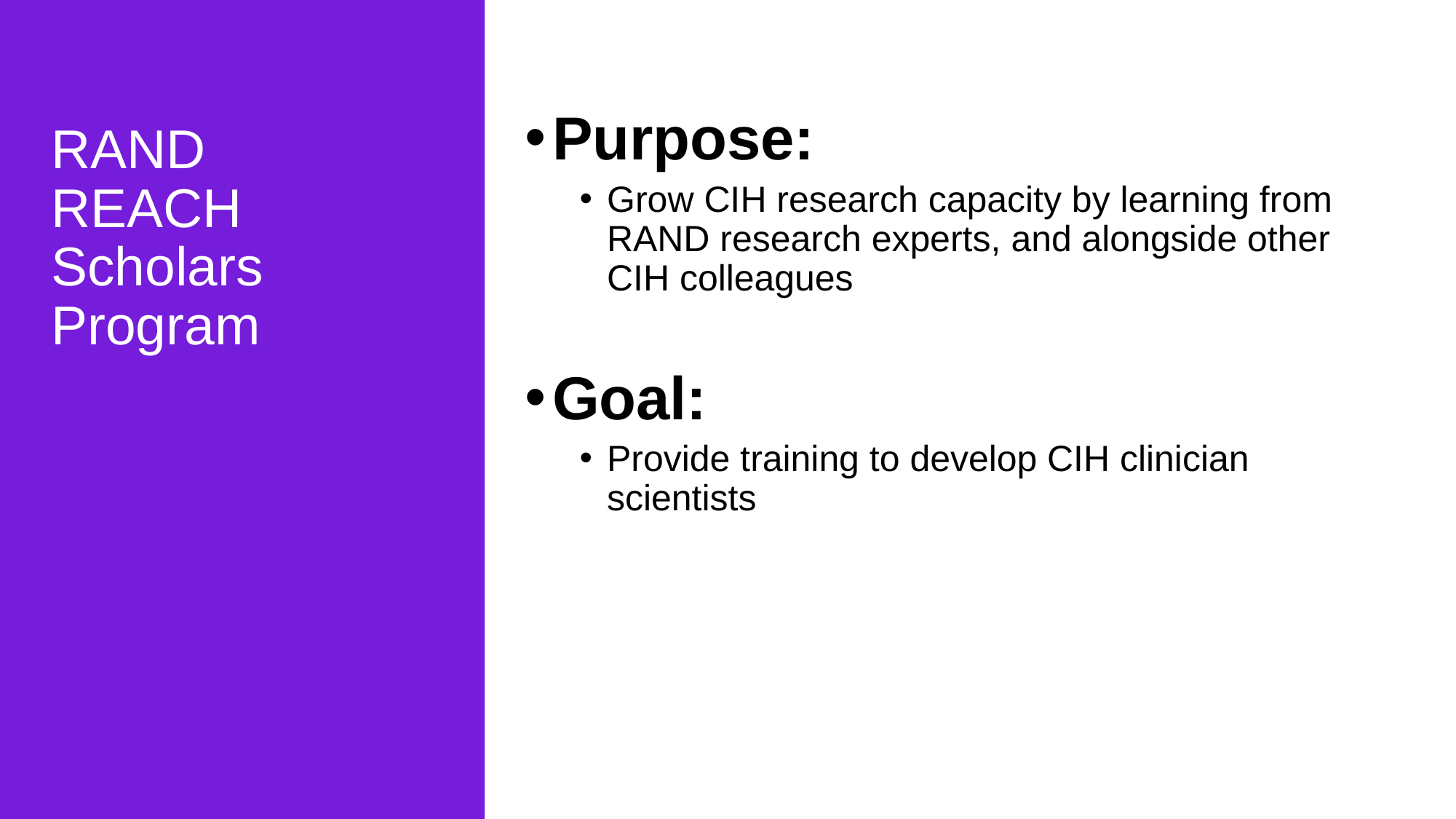

# RAND REACH Scholars Program
Purpose:
Grow CIH research capacity by learning from RAND research experts, and alongside other CIH colleagues

Goal:
Provide training to develop CIH clinician scientists